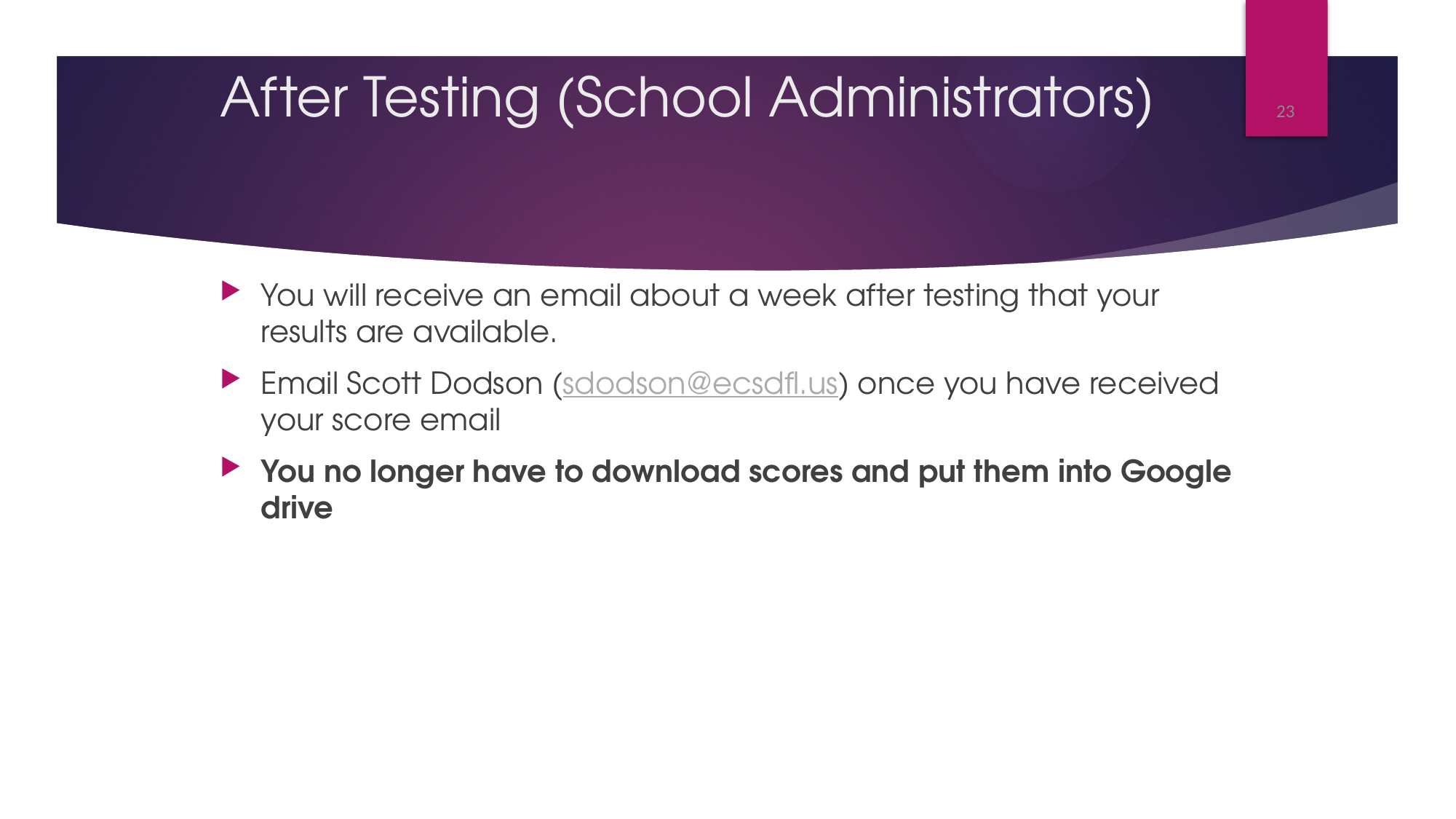

# After Testing (School Administrators)
23
You will receive an email about a week after testing that your results are available.
Email Scott Dodson (sdodson@ecsdfl.us) once you have received your score email
You no longer have to download scores and put them into Google drive